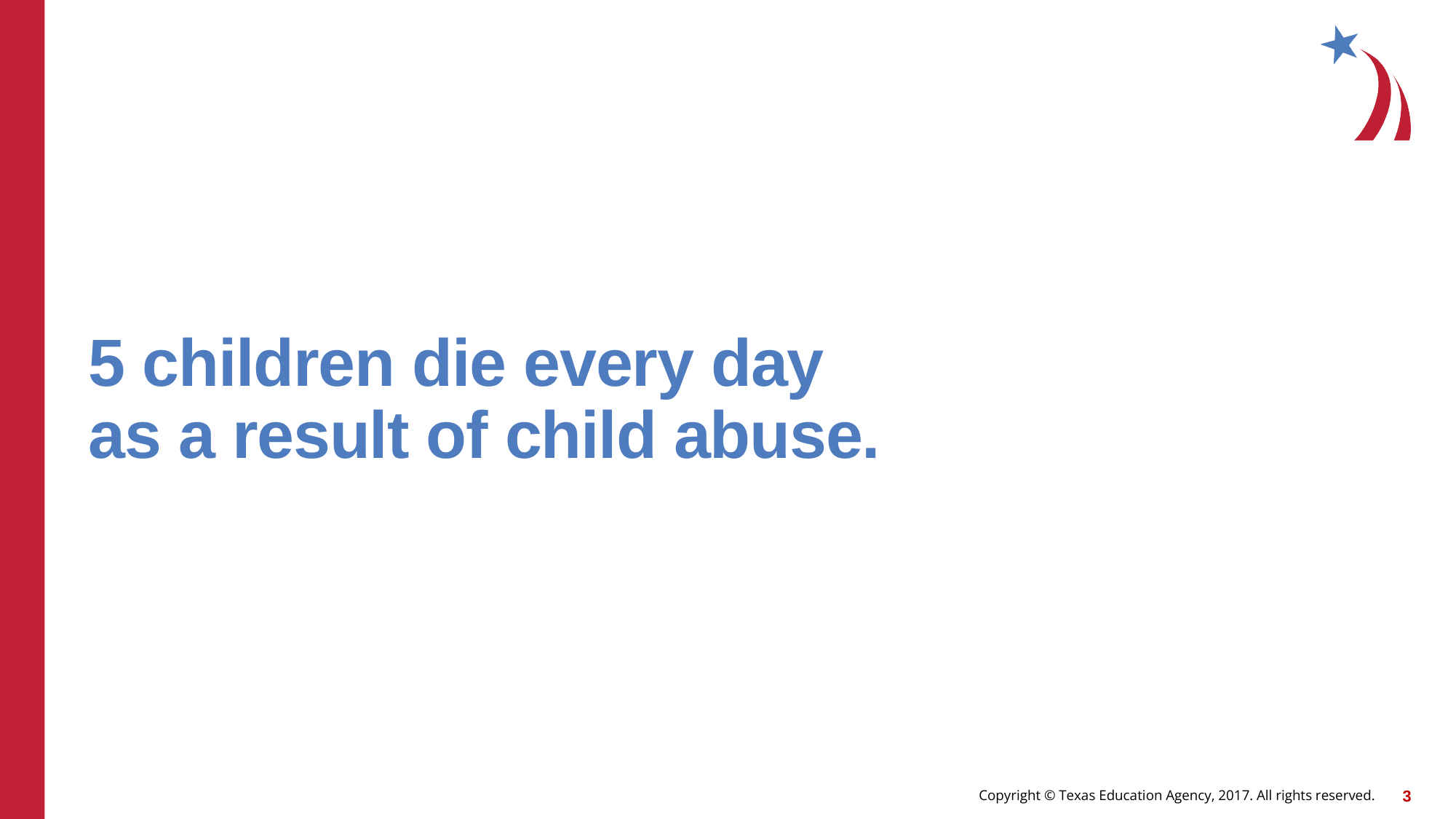

# 5 children die every day as a result of child abuse.